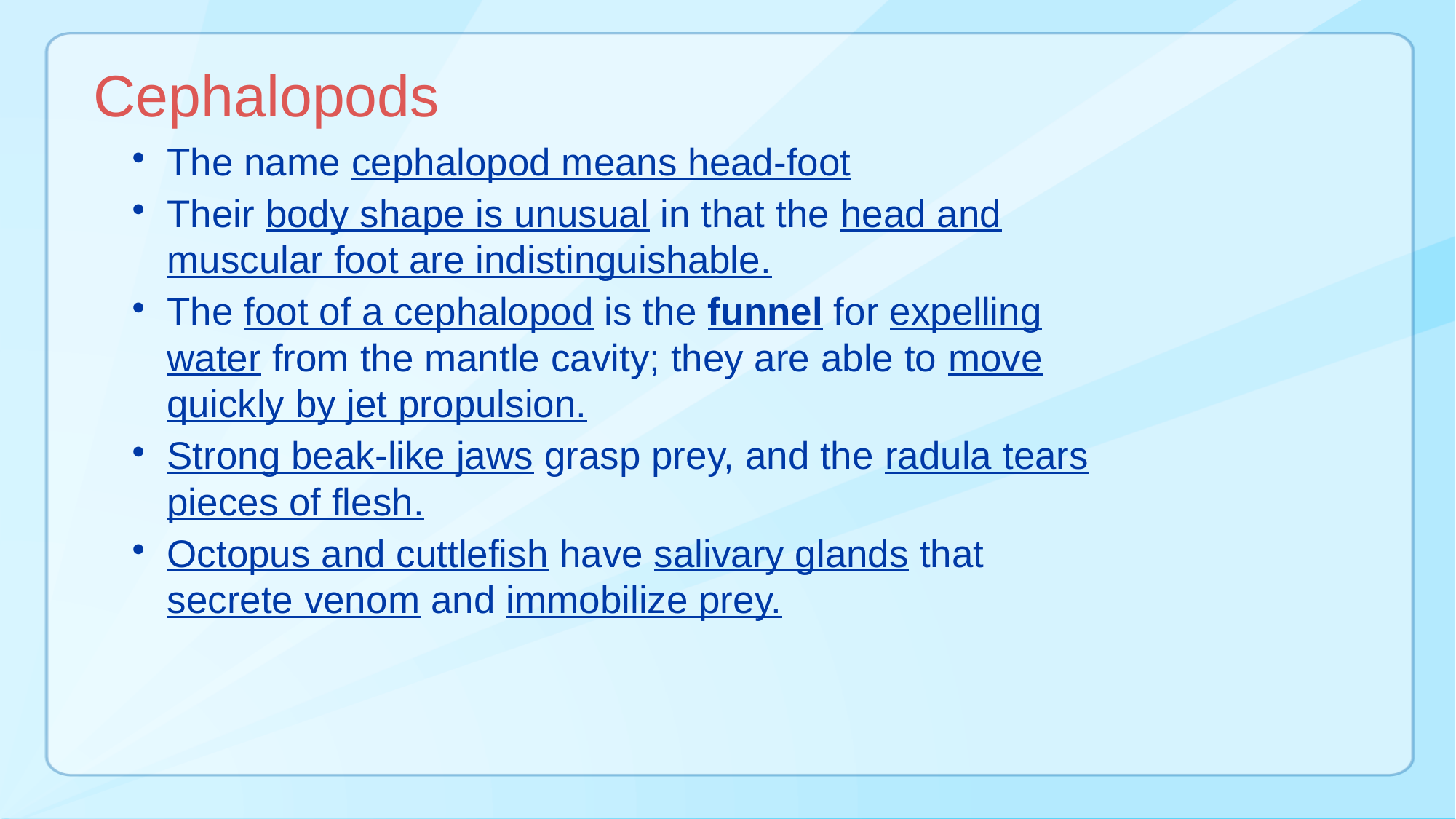

# Cephalopods
The name cephalopod means head-foot
Their body shape is unusual in that the head and muscular foot are indistinguishable.
The foot of a cephalopod is the funnel for expelling water from the mantle cavity; they are able to move quickly by jet propulsion.
Strong beak-like jaws grasp prey, and the radula tears pieces of flesh.
Octopus and cuttlefish have salivary glands that secrete venom and immobilize prey.